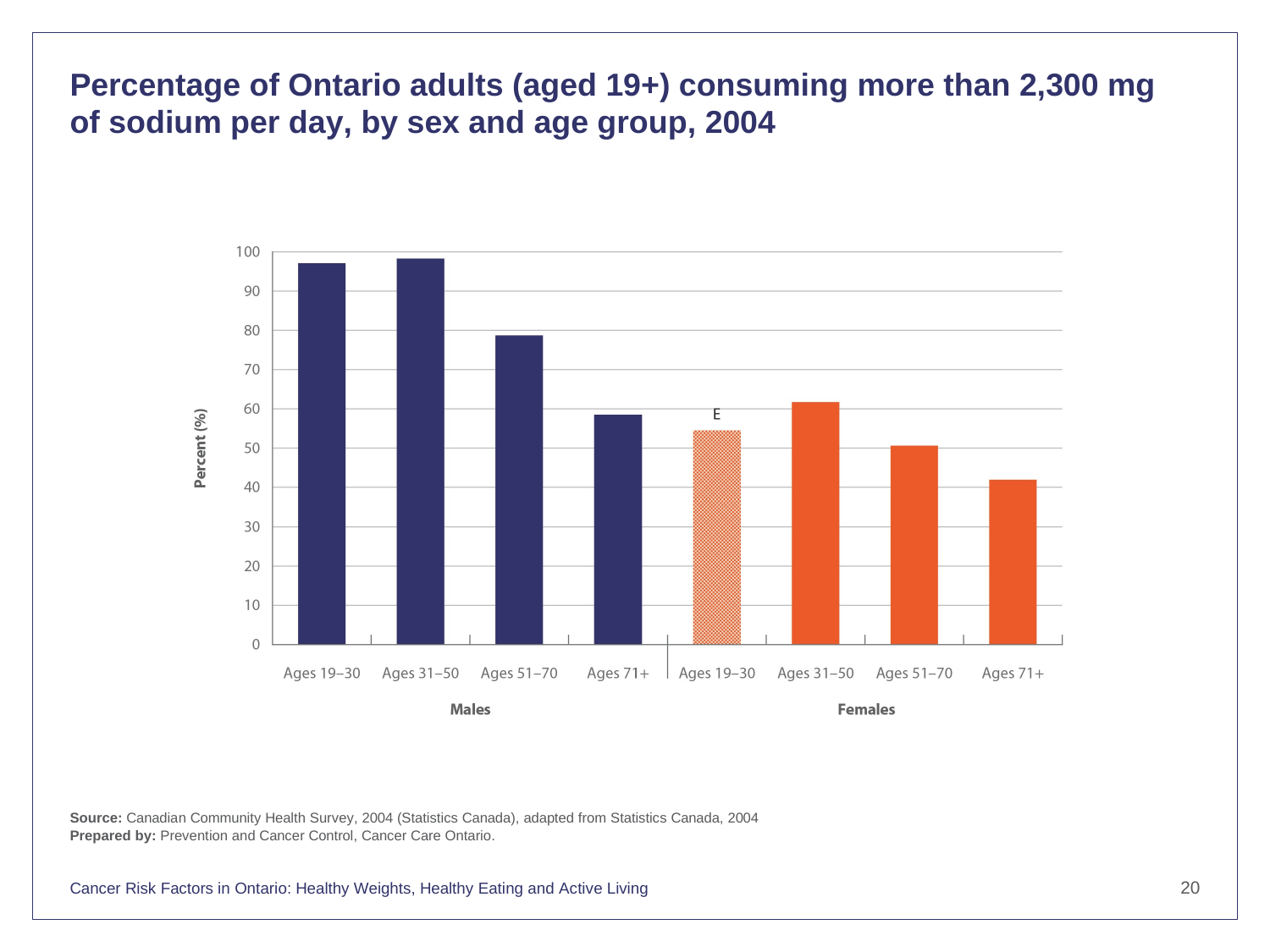

Percentage of Ontario adults (aged 19+) consuming more than 2,300 mg of sodium per day, by sex and age group, 2004

Source: Canadian Community Health Survey, 2004 (Statistics Canada), adapted from Statistics Canada, 2004
Prepared by: Prevention and Cancer Control, Cancer Care Ontario.
20
Cancer Risk Factors in Ontario: Healthy Weights, Healthy Eating and Active Living